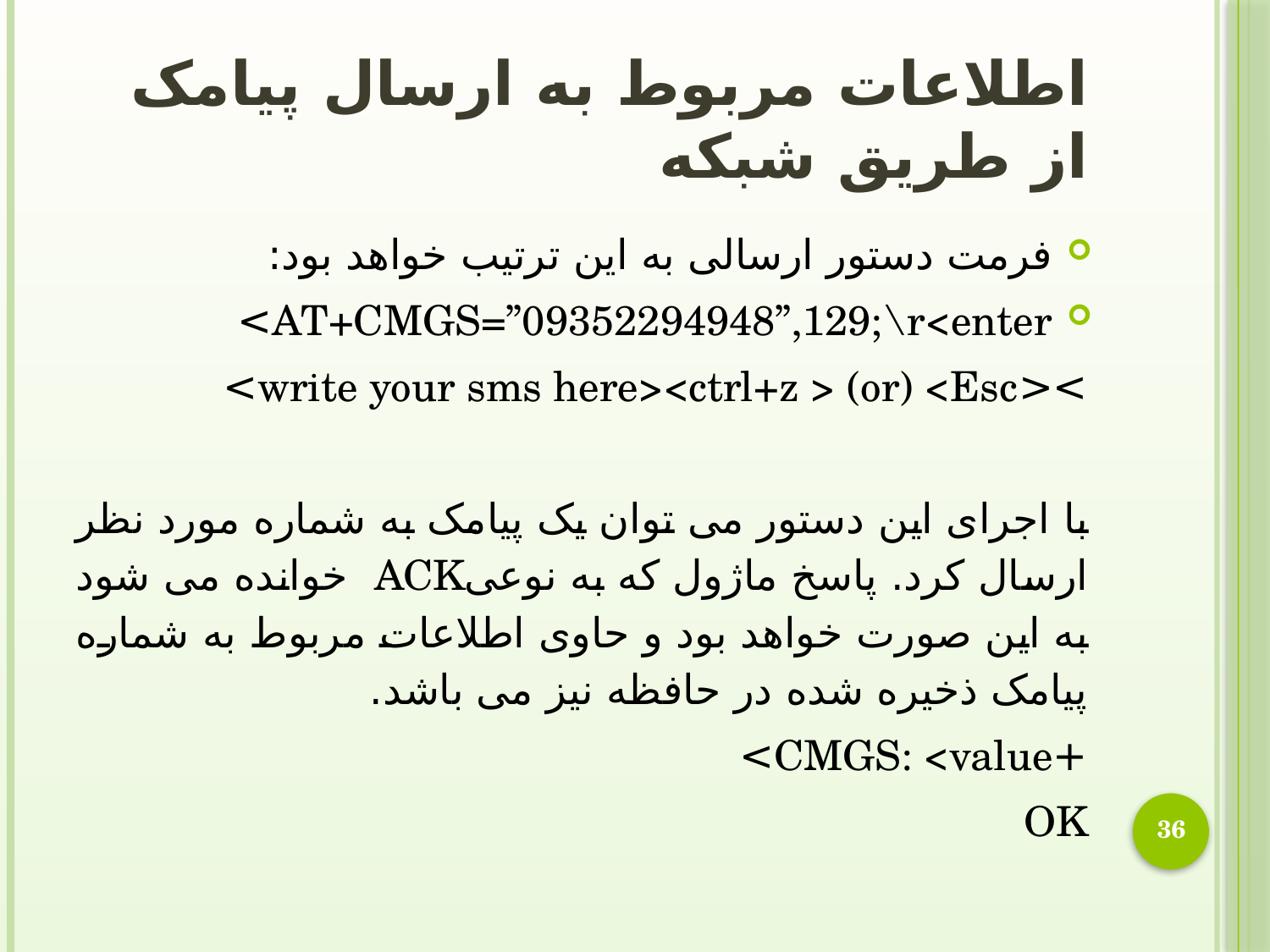

# اطلاعات مربوط به ارسال پیامک از طریق شبکه
فرمت دستور ارسالی به این ترتیب خواهد بود:
AT+CMGS=”09352294948”,129;\r<enter>
	><write your sms here><ctrl+z > (or) <Esc>

با اجرای این دستور می توان یک پیامک به شماره مورد نظر ارسال کرد. پاسخ ماژول که به نوعیACK  خوانده می شود به این صورت خواهد بود و حاوی اطلاعات مربوط به شماره پیامک ذخیره شده در حافظه نیز می باشد.
+CMGS: <value>
OK

36